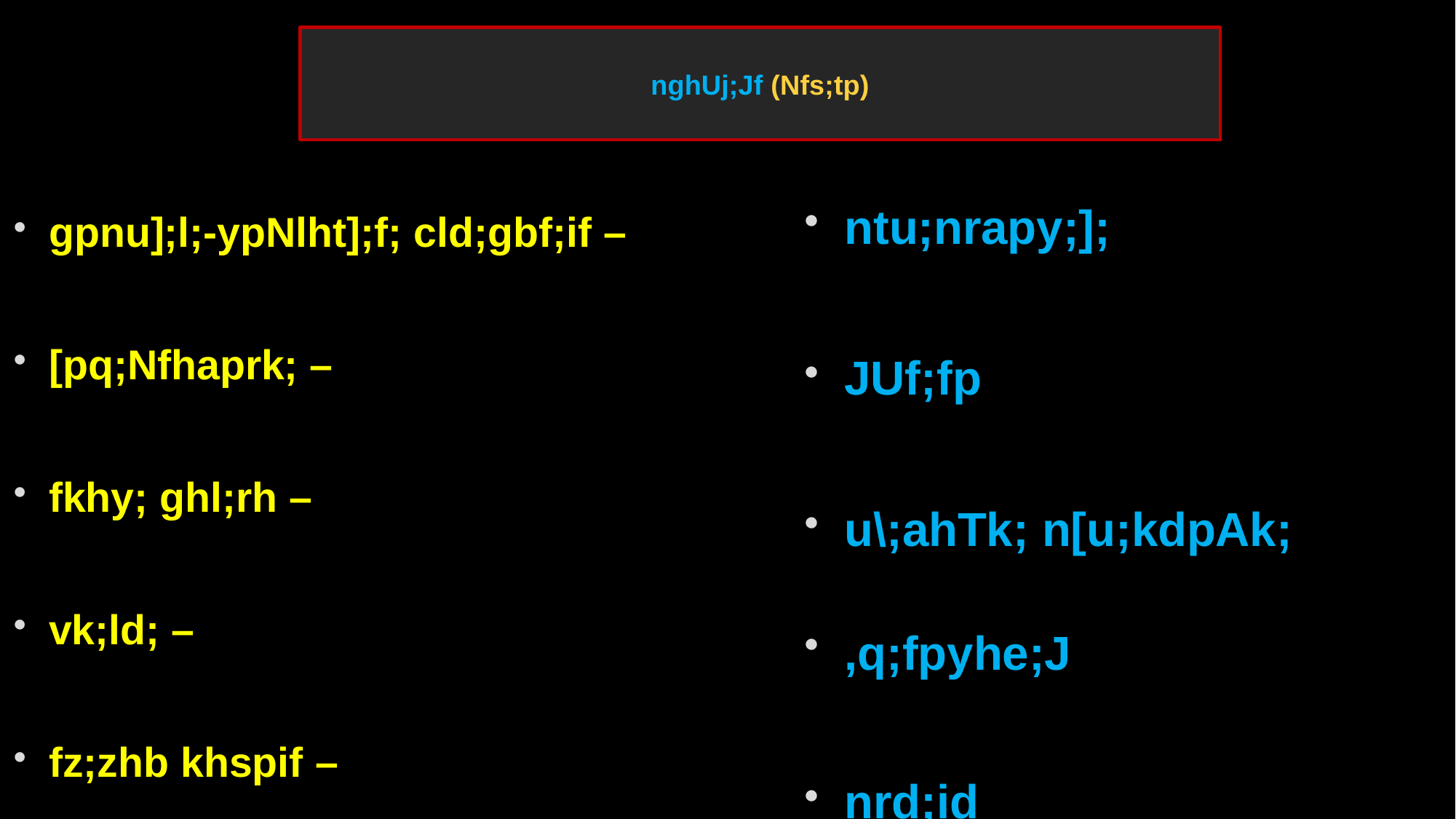

# nghUj;Jf (Nfs;tp)
ntu;nrapy;];

JUf;fp

u\;ahTk; n[u;kdpAk;

,q;fpyhe;J

nrd;id

gpnu];l;-ypNlht];f; cld;gbf;if –

[pq;Nfhaprk; –

fkhy; ghl;rh –

vk;ld; –

fz;zhb khspif –